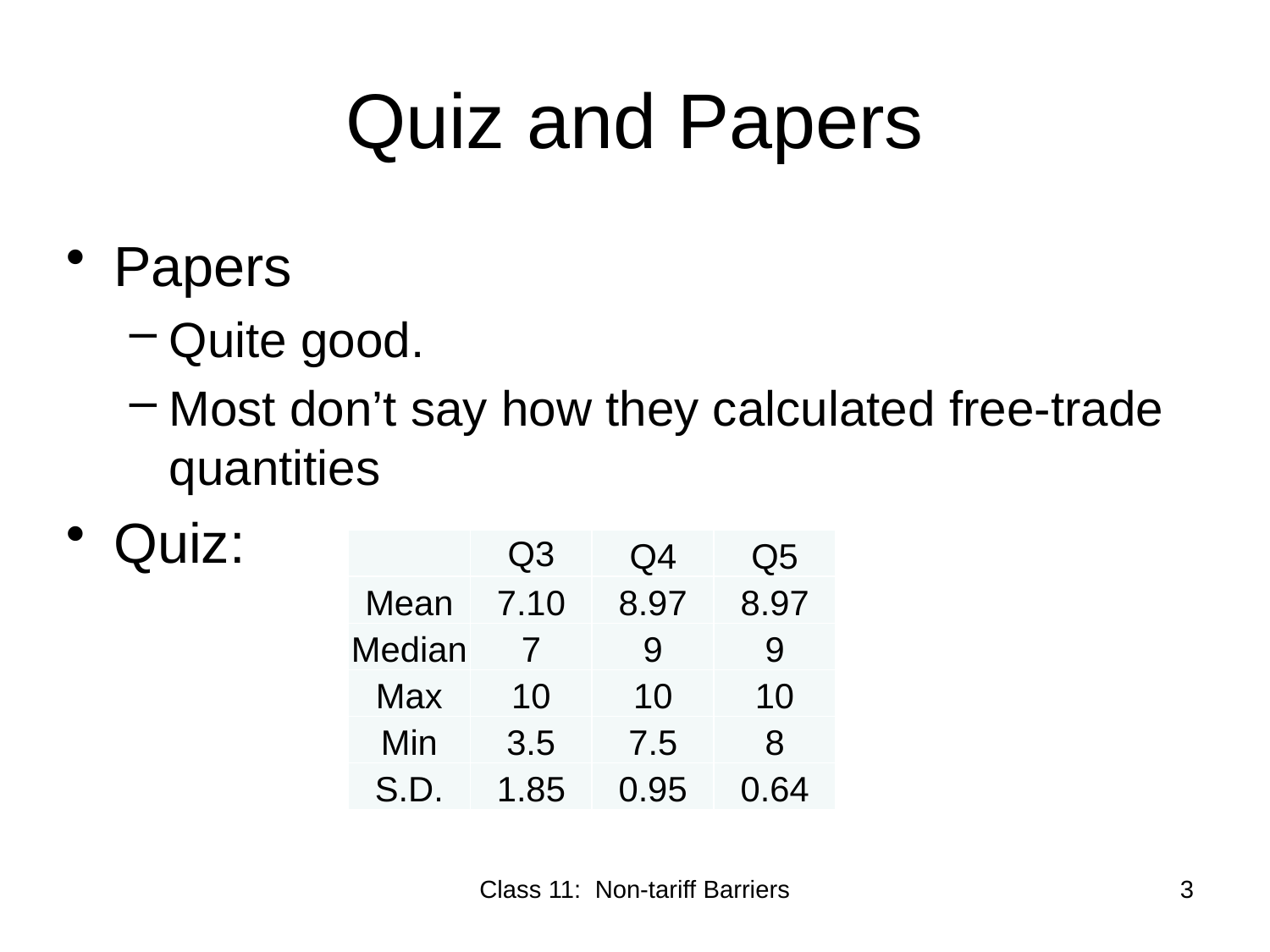

# Quiz and Papers
Papers
Quite good.
Most don’t say how they calculated free-trade quantities
Quiz:
|  | Q3 | Q4 | Q5 |
| --- | --- | --- | --- |
| Mean | 7.10 | 8.97 | 8.97 |
| Median | 7 | 9 | 9 |
| Max | 10 | 10 | 10 |
| Min | 3.5 | 7.5 | 8 |
| S.D. | 1.85 | 0.95 | 0.64 |
Class 11:  Non-tariff Barriers
3